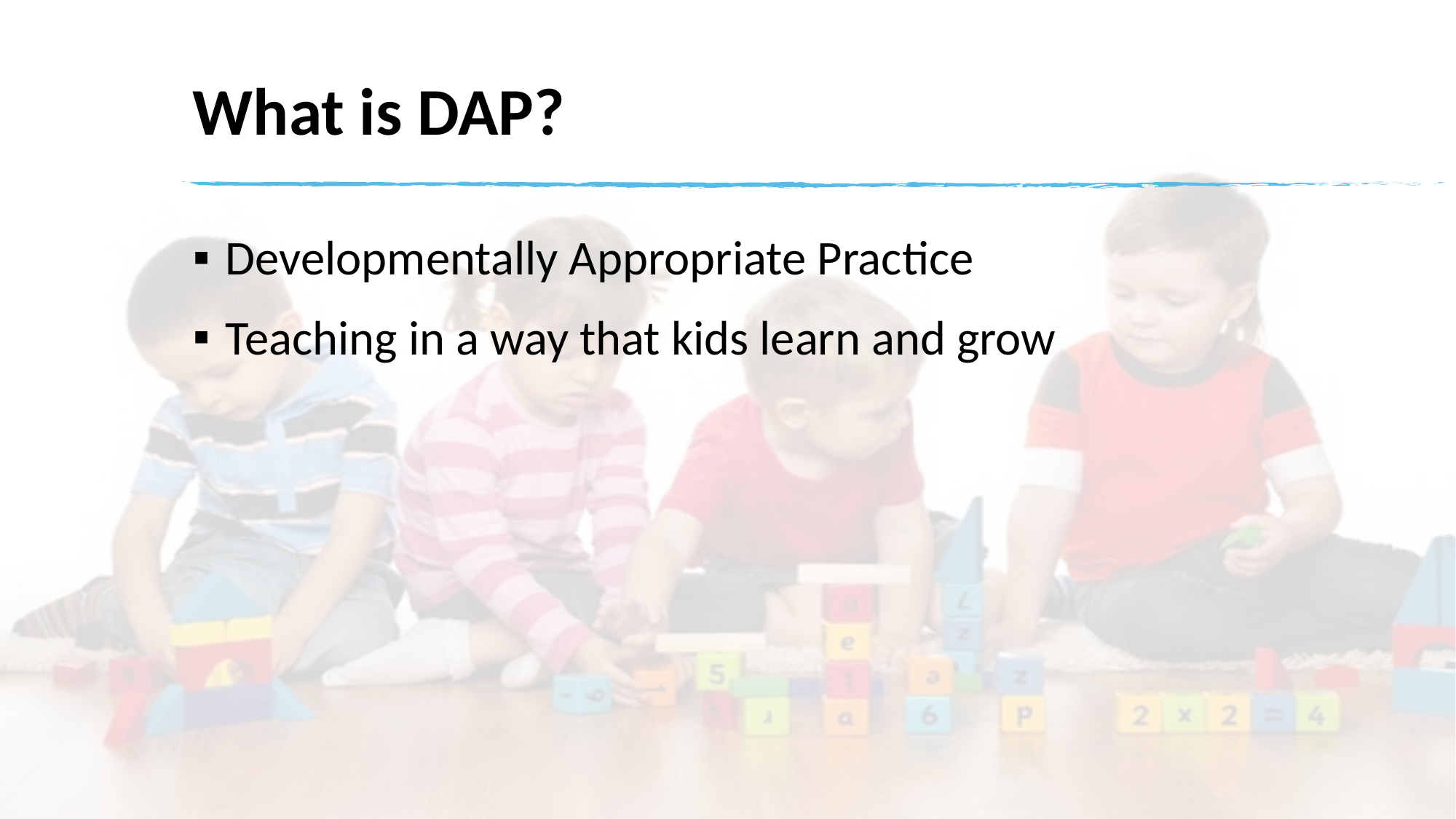

# What is DAP?
Developmentally Appropriate Practice
Teaching in a way that kids learn and grow